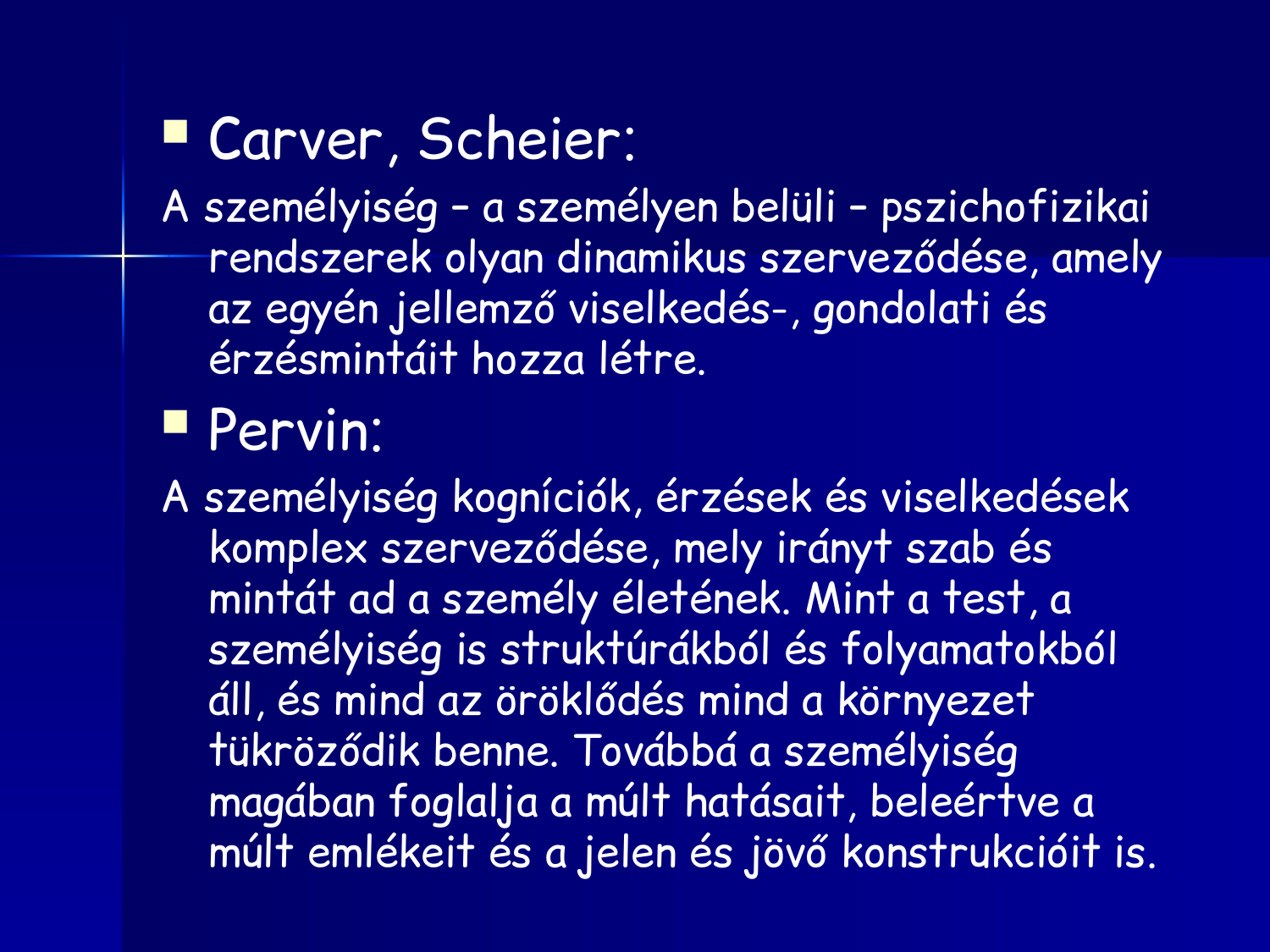

#
Carver, Scheier:
A személyiség – a személyen belüli – pszichofizikai rendszerek olyan dinamikus szerveződése, amely az egyén jellemző viselkedés-, gondolati és érzésmintáit hozza létre.
Pervin:
A személyiség kogníciók, érzések és viselkedések komplex szerveződése, mely irányt szab és mintát ad a személy életének. Mint a test, a személyiség is struktúrákból és folyamatokból áll, és mind az öröklődés mind a környezet tükröződik benne. Továbbá a személyiség magában foglalja a múlt hatásait, beleértve a múlt emlékeit és a jelen és jövő konstrukcióit is.